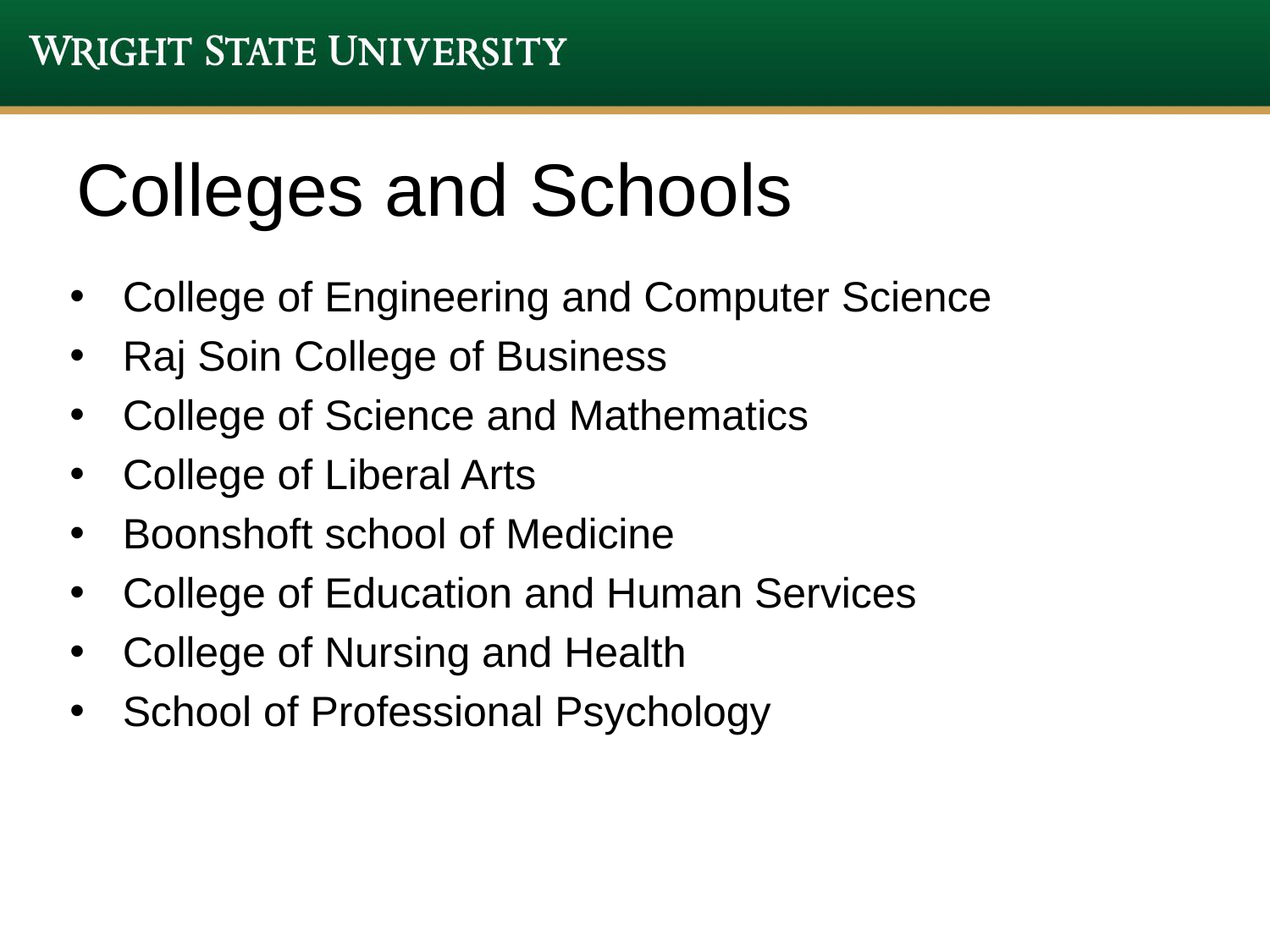

# Colleges and Schools
College of Engineering and Computer Science
Raj Soin College of Business
College of Science and Mathematics
College of Liberal Arts
Boonshoft school of Medicine
College of Education and Human Services
College of Nursing and Health
School of Professional Psychology